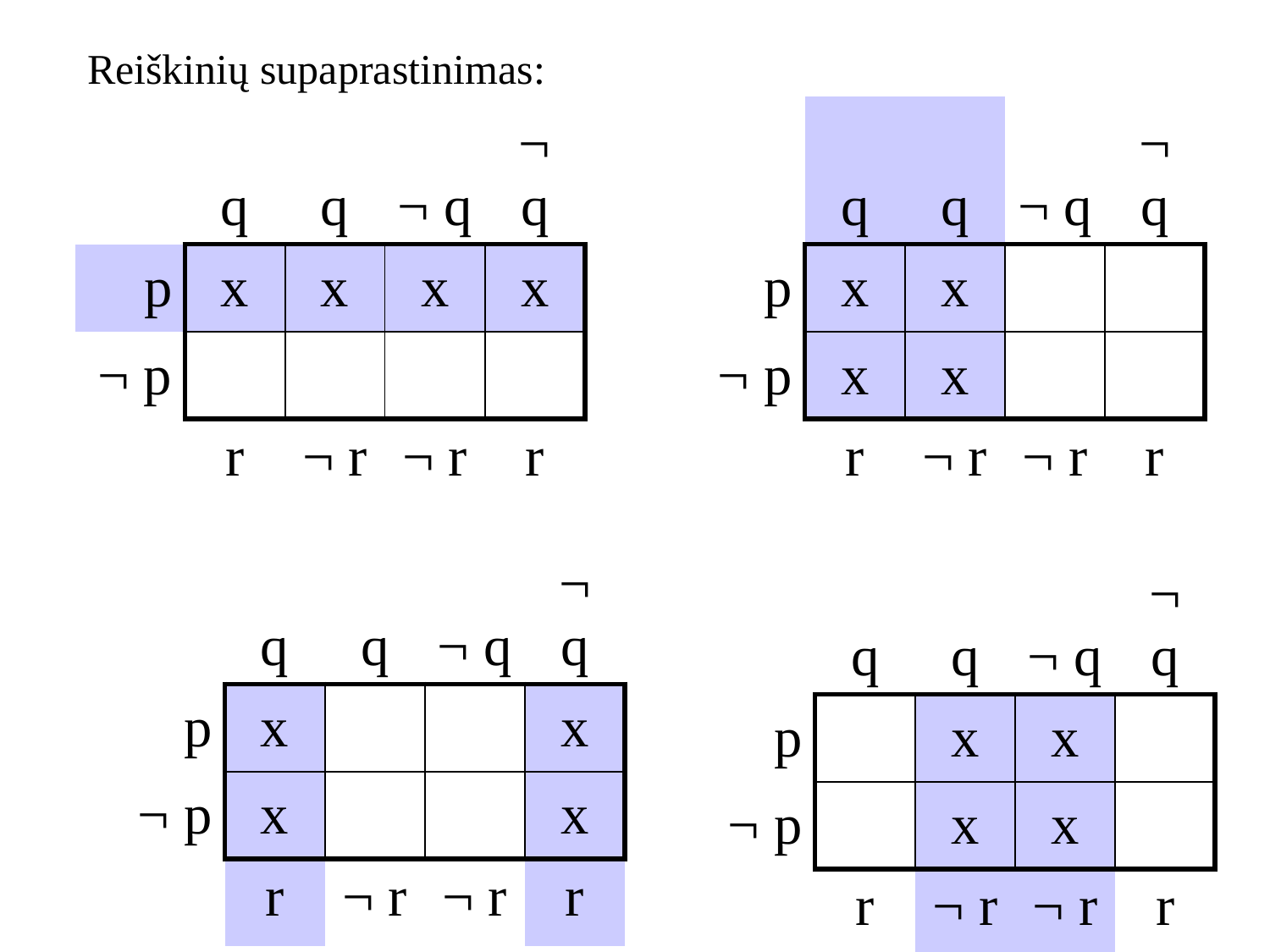

Reiškinių supaprastinimas:
|  | q | q | ¬ q | ¬ q |
| --- | --- | --- | --- | --- |
| p | x | x | x | x |
| ¬ p |  |  |  |  |
|  | r | ¬ r | ¬ r | r |
|  | q | q | ¬ q | ¬ q |
| --- | --- | --- | --- | --- |
| p | x | x |  |  |
| ¬ p | x | x |  |  |
|  | r | ¬ r | ¬ r | r |
|  | q | q | ¬ q | ¬ q |
| --- | --- | --- | --- | --- |
| p | x |  |  | x |
| ¬ p | x |  |  | x |
|  | r | ¬ r | ¬ r | r |
|  | q | q | ¬ q | ¬ q |
| --- | --- | --- | --- | --- |
| p |  | x | x |  |
| ¬ p |  | x | x |  |
|  | r | ¬ r | ¬ r | r |